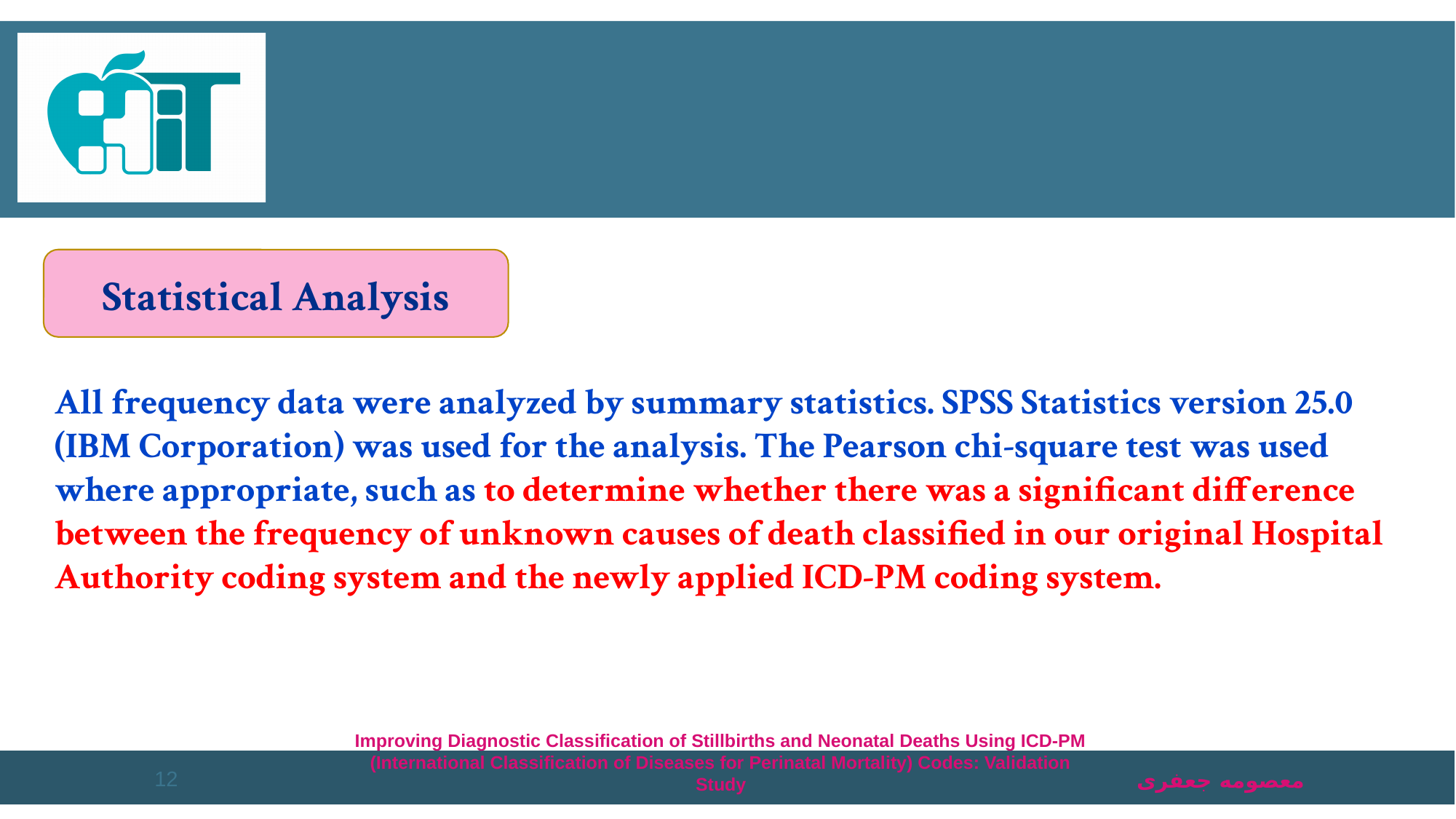

#
Statistical Analysis
All frequency data were analyzed by summary statistics. SPSS Statistics version 25.0 (IBM Corporation) was used for the analysis. The Pearson chi-square test was used where appropriate, such as to determine whether there was a significant difference between the frequency of unknown causes of death classified in our original Hospital Authority coding system and the newly applied ICD-PM coding system.
Improving Diagnostic Classification of Stillbirths and Neonatal Deaths Using ICD-PM (International Classification of Diseases for Perinatal Mortality) Codes: Validation Study

12
معصومه جعفری